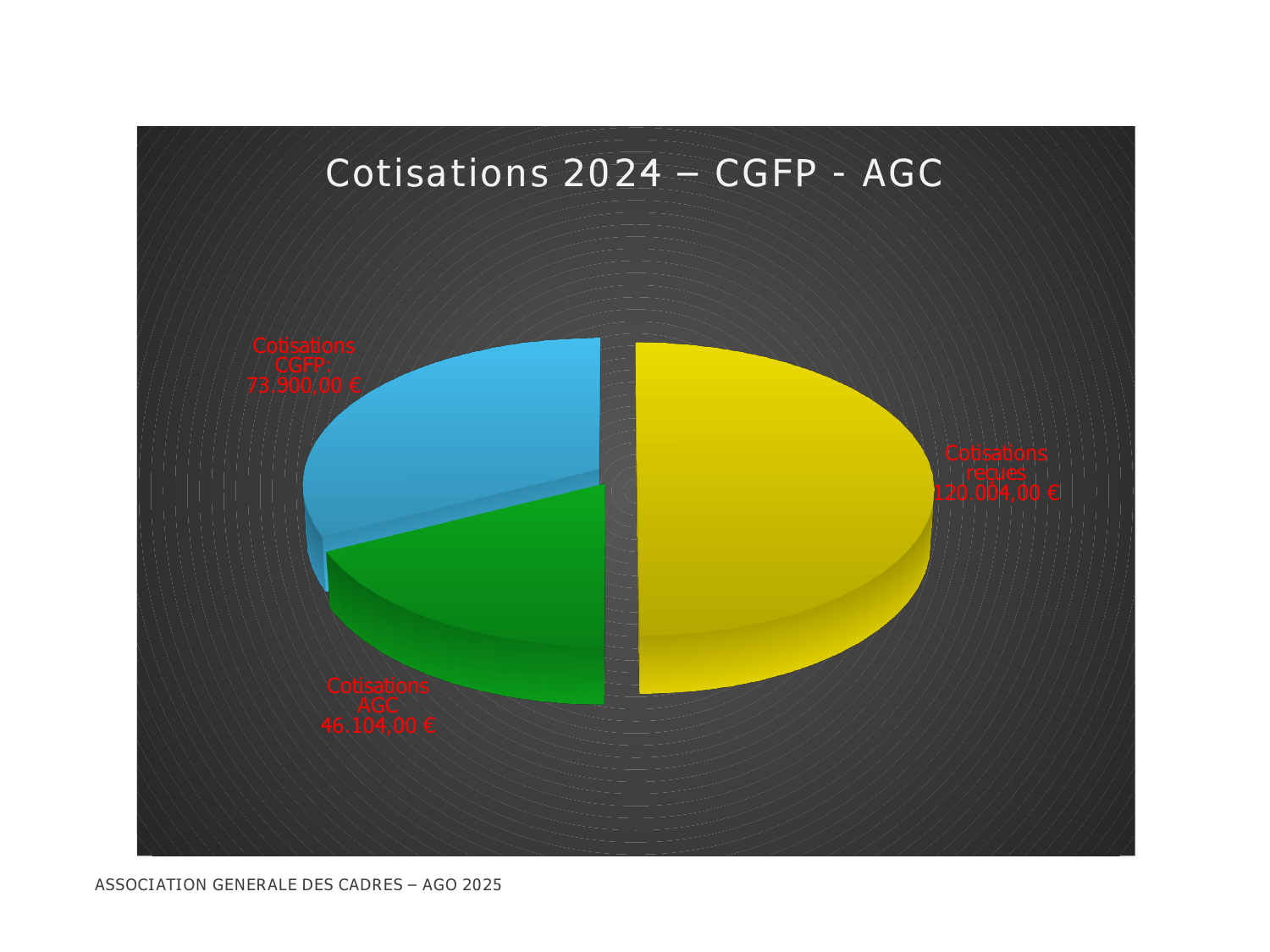

[unsupported chart]

ASSOCIATION GENERALE DES CADRES – AGO 2025

25/02/2025